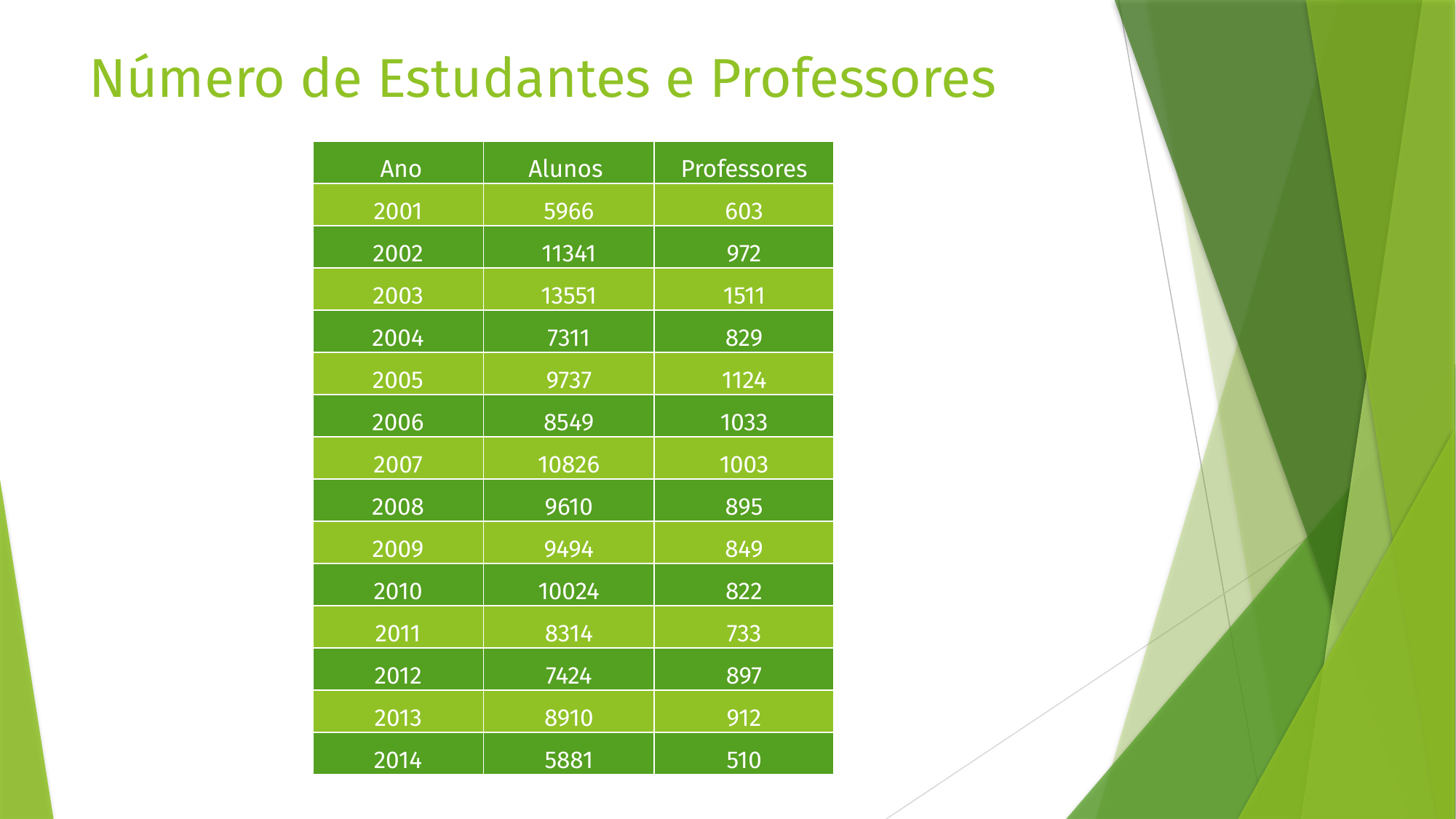

# Número de Estudantes e Professores
| Ano | Alunos | Professores |
| --- | --- | --- |
| 2001 | 5966 | 603 |
| 2002 | 11341 | 972 |
| 2003 | 13551 | 1511 |
| 2004 | 7311 | 829 |
| 2005 | 9737 | 1124 |
| 2006 | 8549 | 1033 |
| 2007 | 10826 | 1003 |
| 2008 | 9610 | 895 |
| 2009 | 9494 | 849 |
| 2010 | 10024 | 822 |
| 2011 | 8314 | 733 |
| 2012 | 7424 | 897 |
| 2013 | 8910 | 912 |
| 2014 | 5881 | 510 |